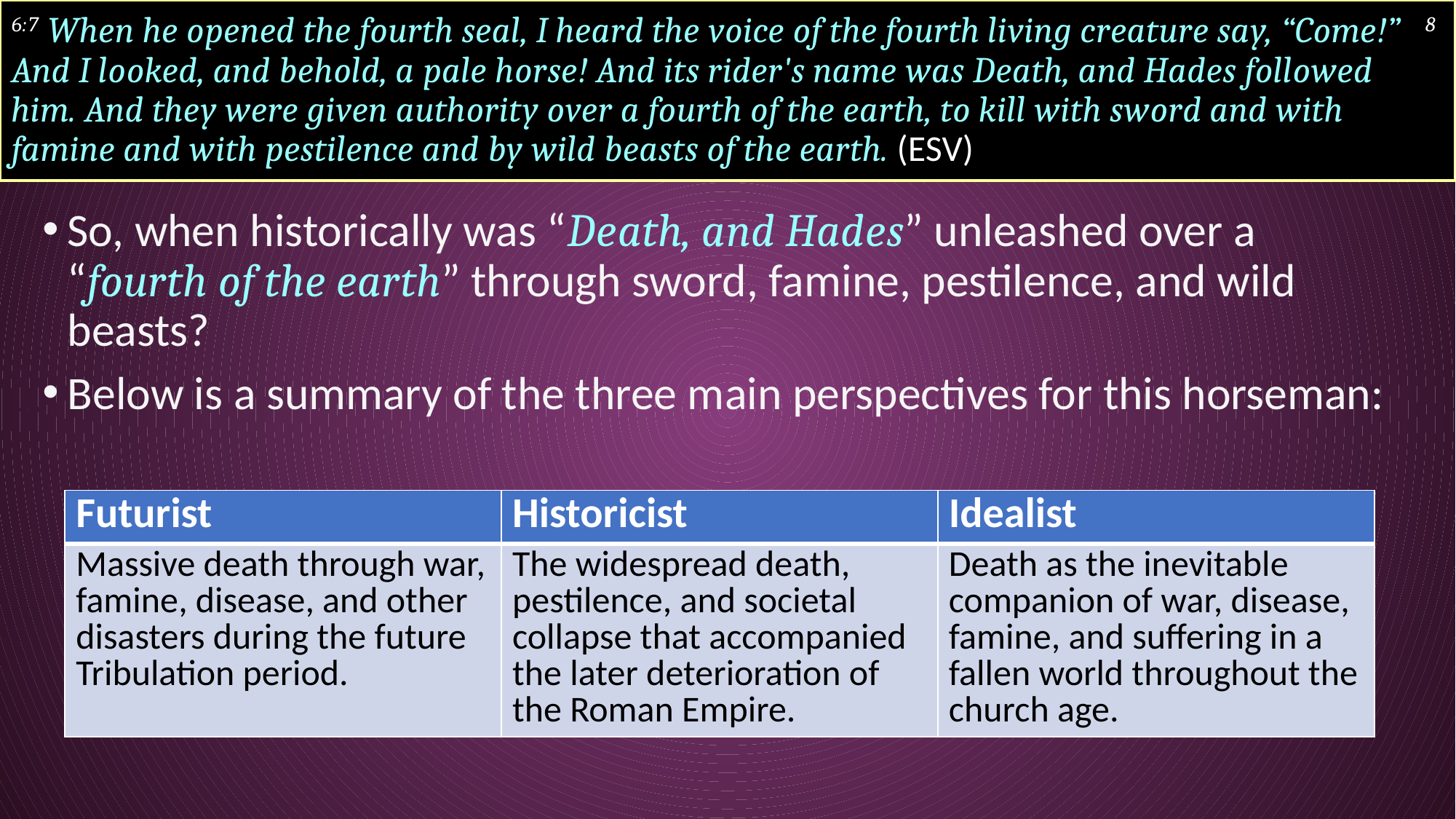

# 6:7 When he opened the fourth seal, I heard the voice of the fourth living creature say, “Come!”   8 And I looked, and behold, a pale horse! And its rider's name was Death, and Hades followed him. And they were given authority over a fourth of the earth, to kill with sword and with famine and with pestilence and by wild beasts of the earth. (ESV)
So, when historically was “Death, and Hades” unleashed over a “fourth of the earth” through sword, famine, pestilence, and wild beasts?
Below is a summary of the three main perspectives for this horseman:

| Futurist |
| --- |
| Massive death through war, famine, disease, and other disasters during the future Tribulation period. |
| Historicist |
| --- |
| The widespread death, pestilence, and societal collapse that accompanied the later deterioration of the Roman Empire. |
| Idealist |
| --- |
| Death as the inevitable companion of war, disease, famine, and suffering in a fallen world throughout the church age. |